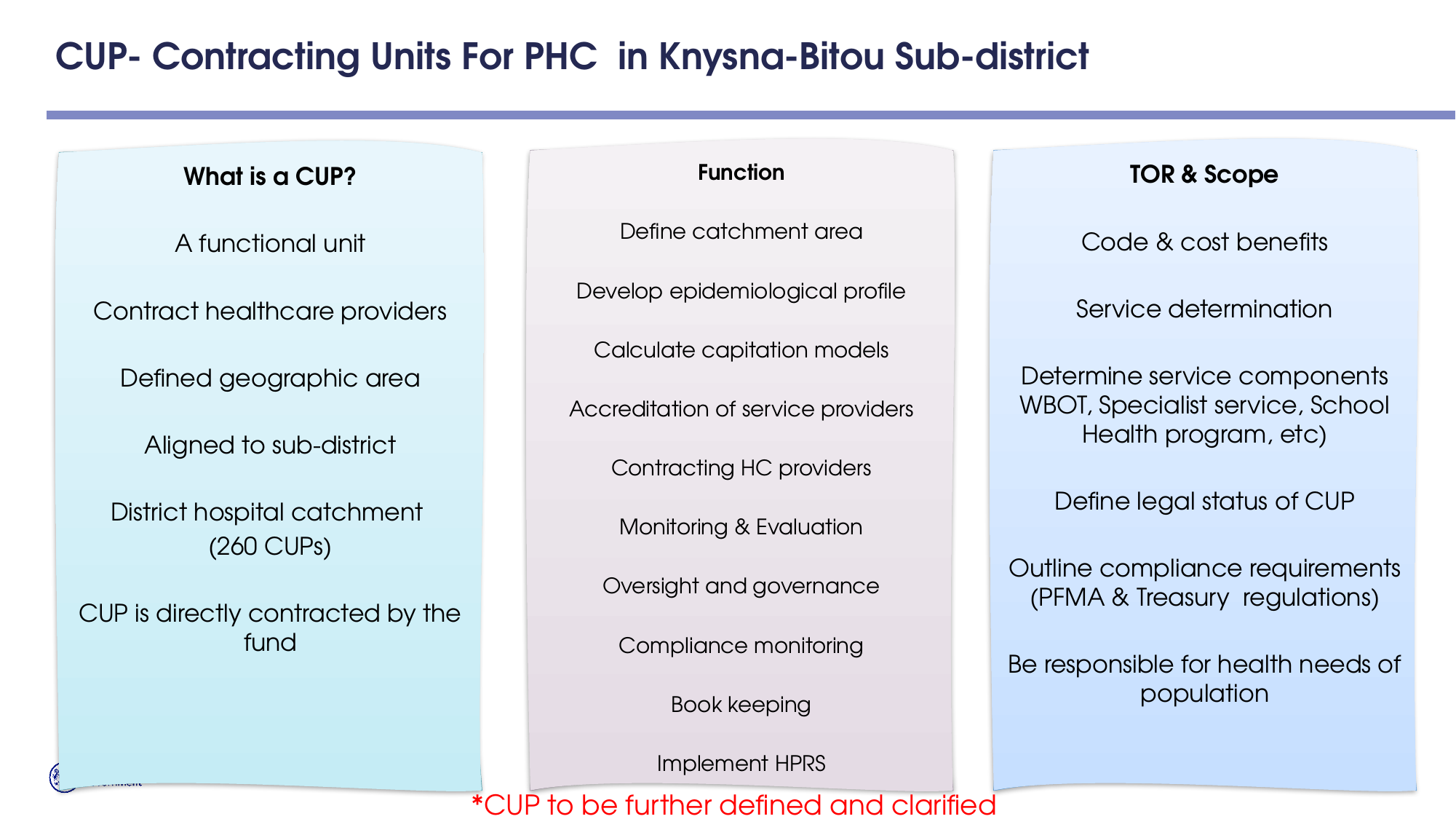

# CUP- Contracting Units For PHC  in Knysna-Bitou Sub-district
Function

Define catchment area

Develop epidemiological profile

Calculate capitation models

Accreditation of service providers

Contracting HC providers

Monitoring & Evaluation

Oversight and governance

Compliance monitoring

Book keeping

Implement HPRS

TOR & Scope

Code & cost benefits

Service determination

Determine service components WBOT, Specialist service, School Health program, etc)

Define legal status of CUP

Outline compliance requirements (PFMA & Treasury  regulations)

Be responsible for health needs of population

What is a CUP?

A functional unit

Contract healthcare providers

Defined geographic area

Aligned to sub-district

District hospital catchment
(260 CUPs)

CUP is directly contracted by the fund

*CUP to be further defined and clarified